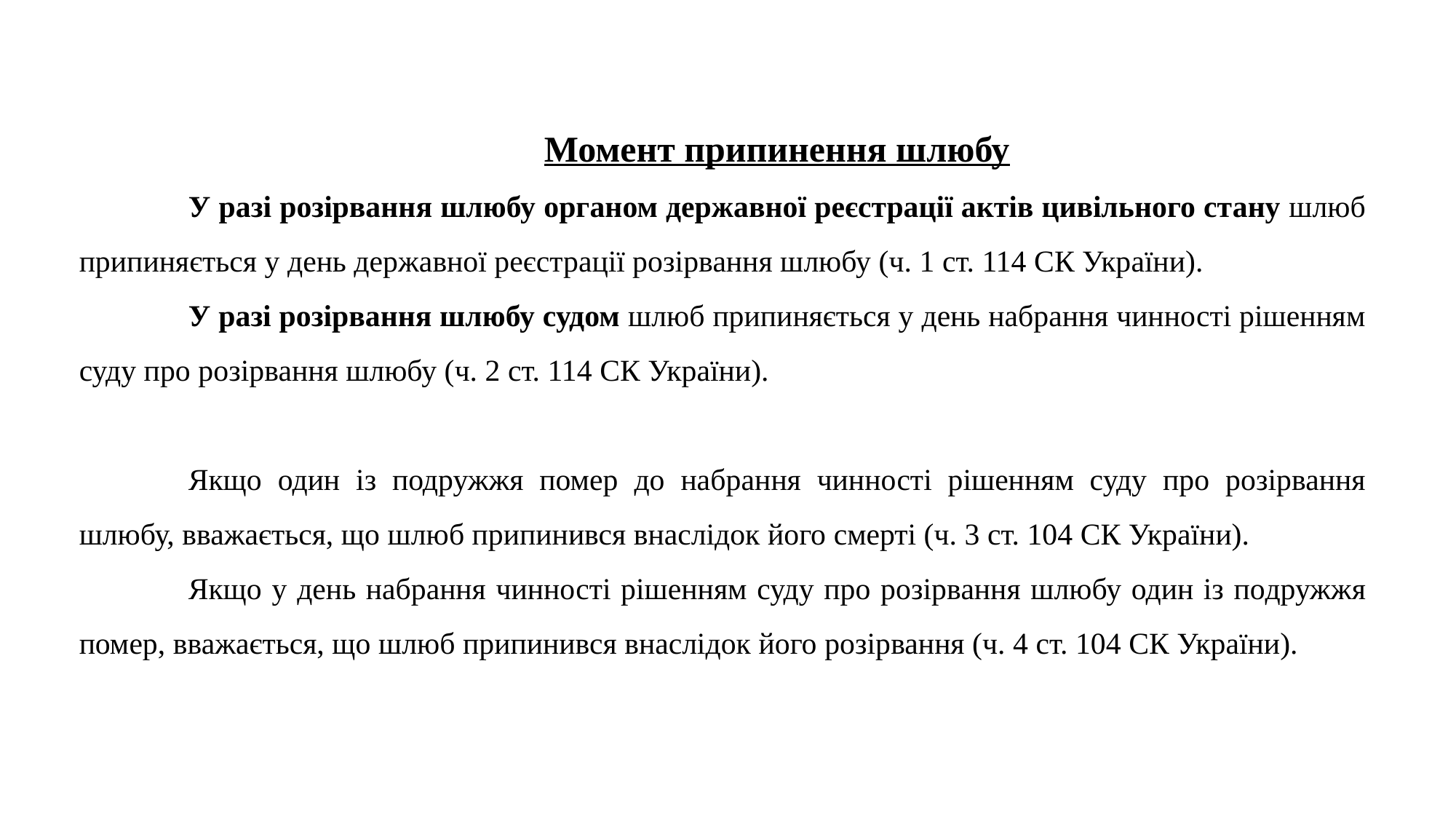

Момент припинення шлюбу
	У разі розірвання шлюбу органом державної реєстрації актів цивільного стану шлюб припиняється у день державної реєстрації розірвання шлюбу (ч. 1 ст. 114 СК України).
	У разі розірвання шлюбу судом шлюб припиняється у день набрання чинності рішенням суду про розірвання шлюбу (ч. 2 ст. 114 СК України).

	Якщо один із подружжя помер до на­брання чинності рішенням суду про розірвання шлюбу, вважається, що шлюб припинився внаслідок його смерті (ч. 3 ст. 104 СК України).
	Якщо у день набрання чинності рішенням суду про розірвання шлюбу один із по­дружжя помер, вважається, що шлюб припинився внаслідок його розірвання (ч. 4 ст. 104 СК України).